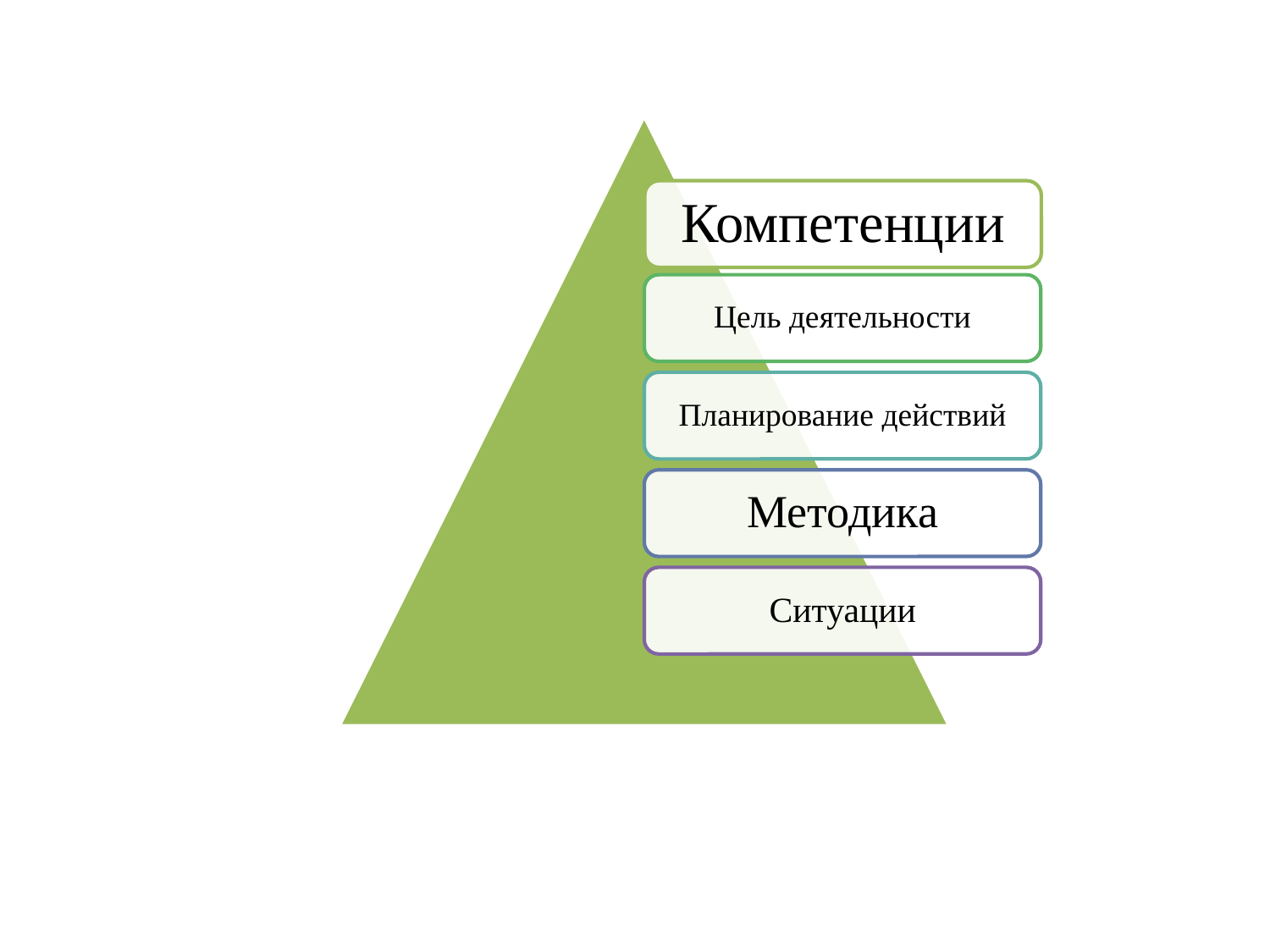

Компетенции
Цель деятельности
Планирование действий
Методика
Ситуации